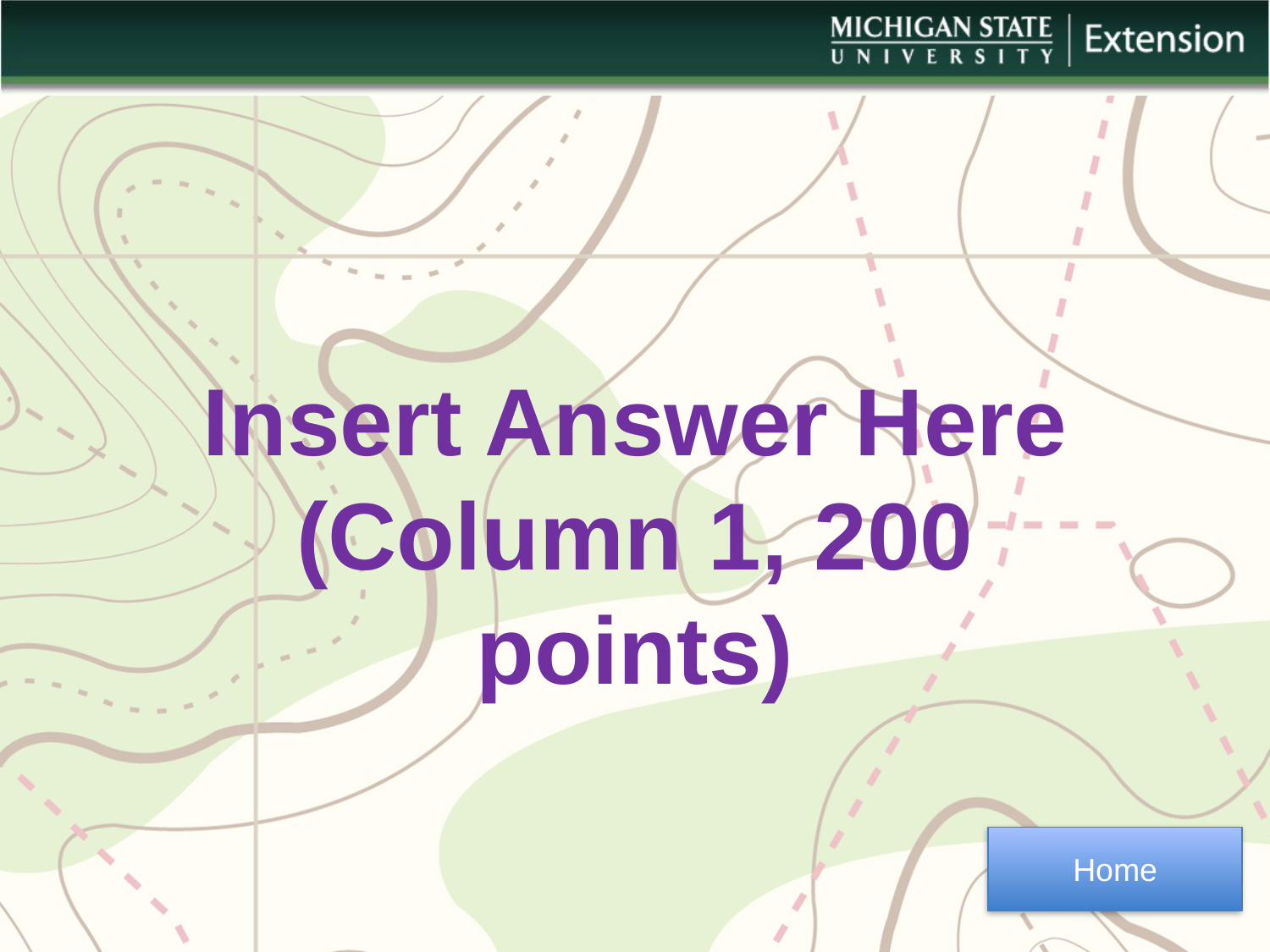

Insert Answer Here
(Column 1, 200 points)
Home